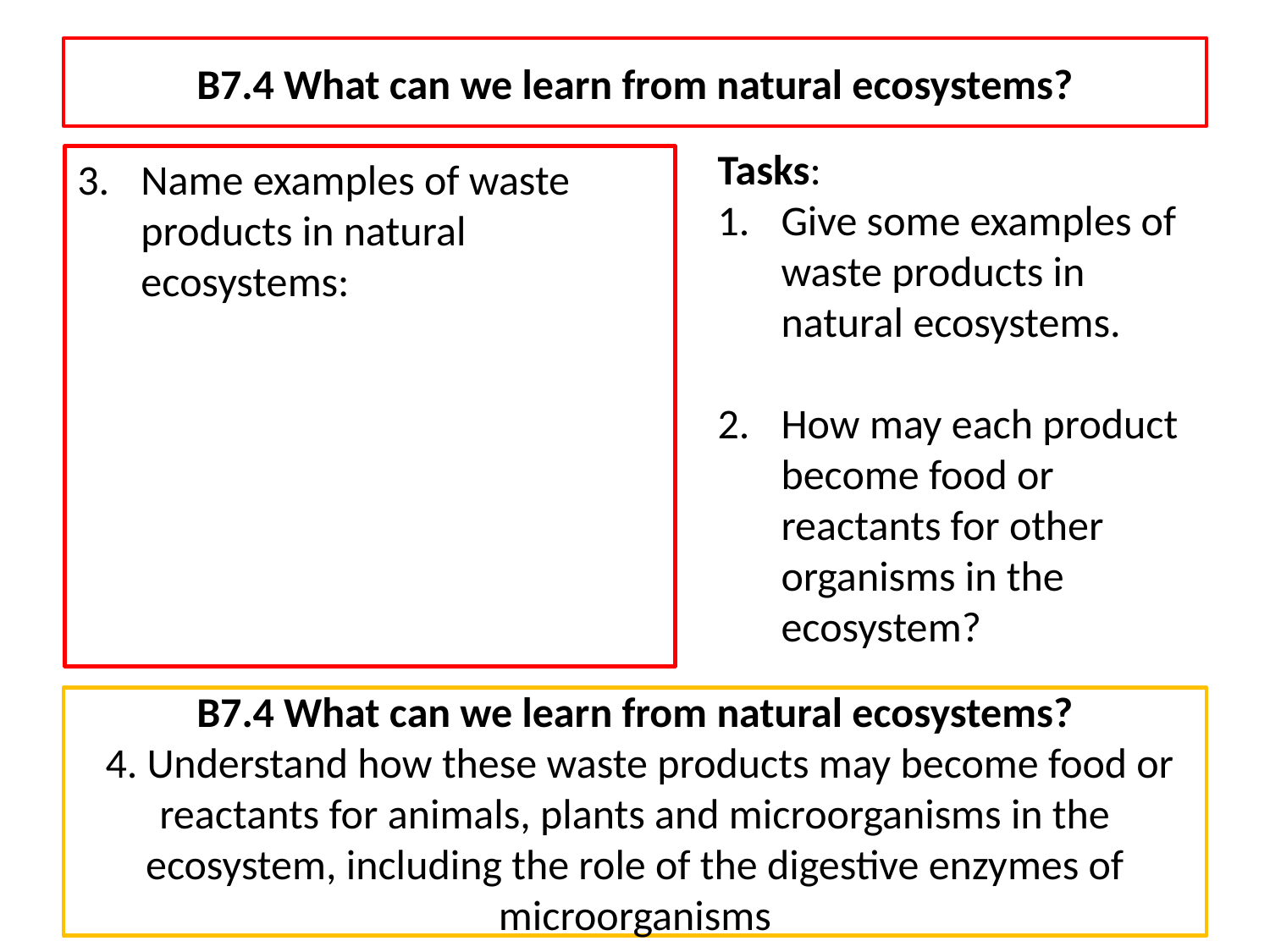

# B7.4 What can we learn from natural ecosystems?
Tasks:
Give some examples of waste products in natural ecosystems.

How may each product become food or reactants for other organisms in the ecosystem?
Name examples of waste products in natural ecosystems:
oxygen (from photosynthesis)
carbon dioxide (from respiration)
dead organic matter such as fallen petals, leaves and fruits, and faeces

B7.4 What can we learn from natural ecosystems?
 4. Understand how these waste products may become food or reactants for animals, plants and microorganisms in the ecosystem, including the role of the digestive enzymes of microorganisms